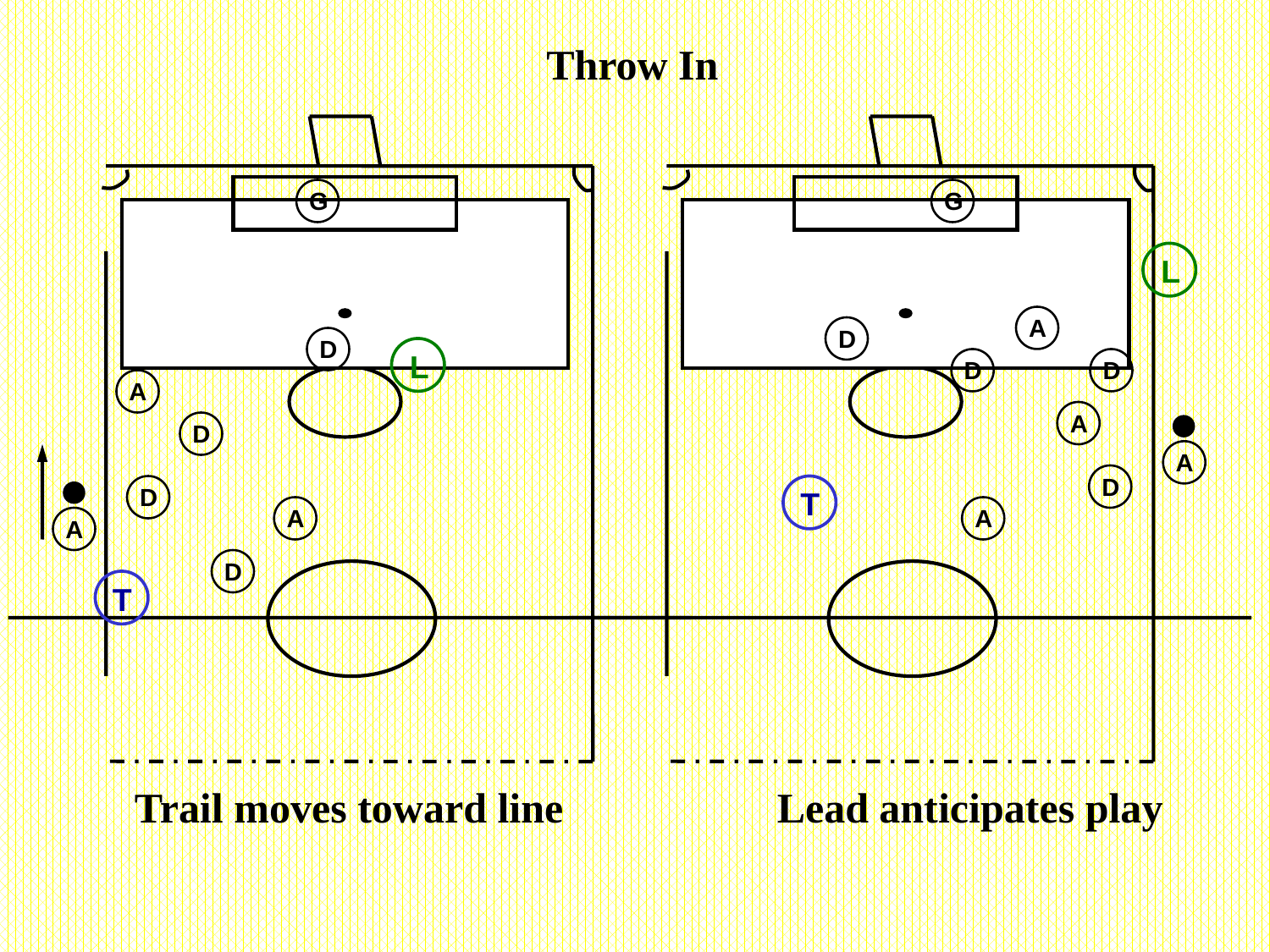

Throw In

G

G

L

A

D

D

L

D

D

A

A

D

A

D

D

T

A

A

A

D

T
Trail moves toward line
Lead anticipates play